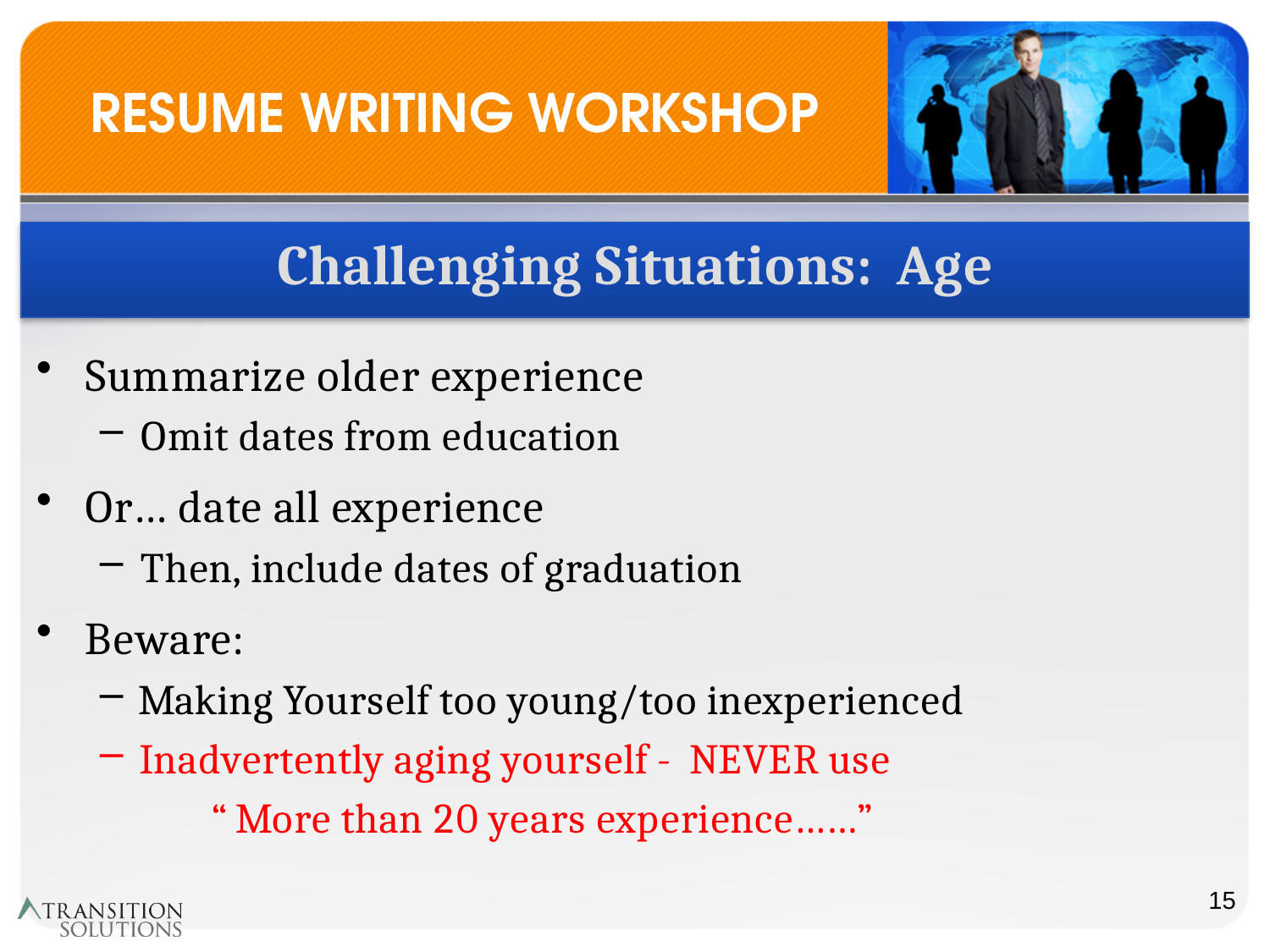

# RESUME WRITING WORKSHOP
Challenging Situations:  Age
Summarize older experience
Omit dates from education
Or… date all experience
Then, include dates of graduation
Beware:
Making Yourself too young/too inexperienced
Inadvertently aging yourself -  NEVER use
            “ More than 20 years experience……”
15